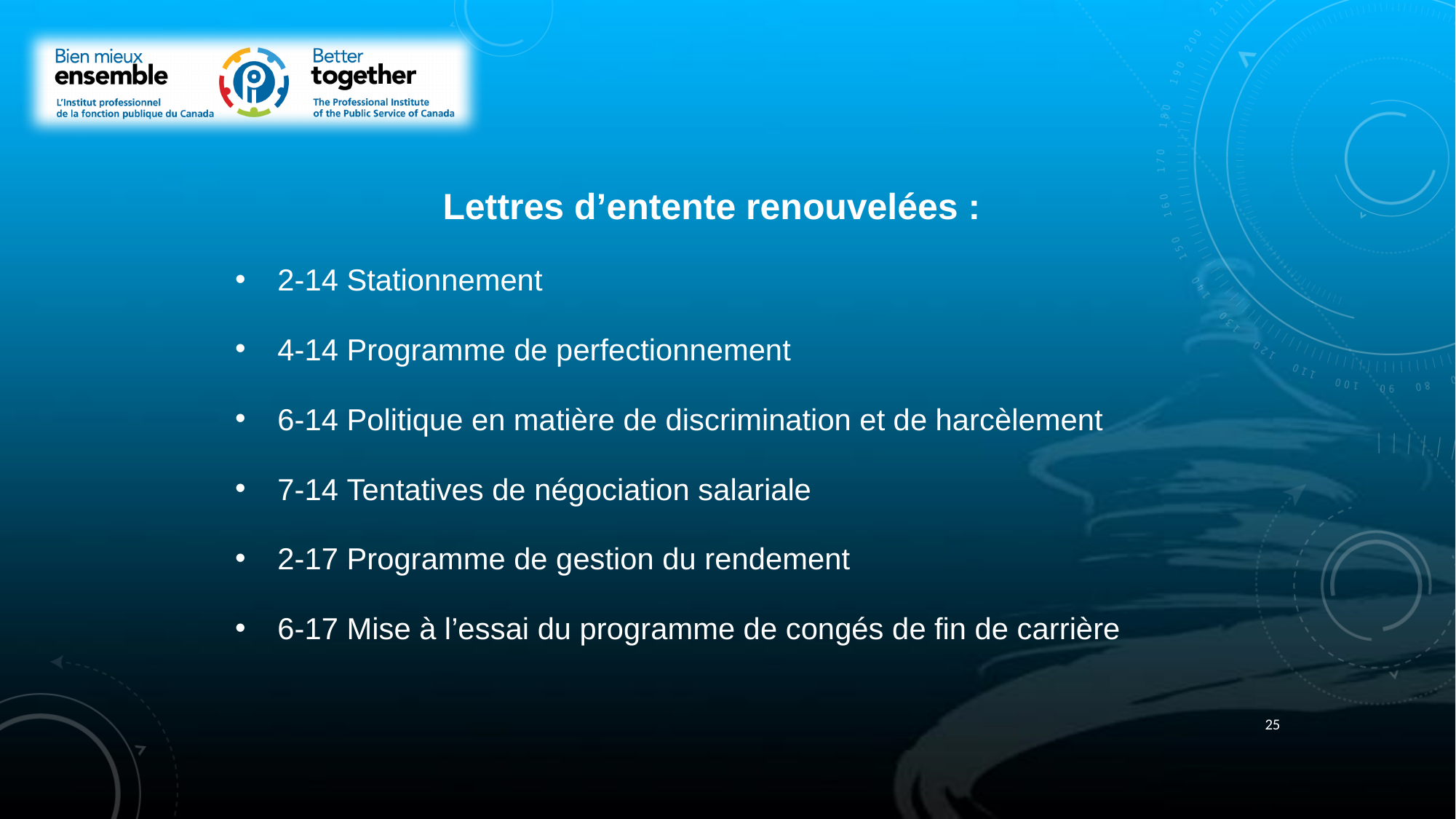

Lettres d’entente renouvelées :
 2-14 Stationnement
 4-14 Programme de perfectionnement
 6-14 Politique en matière de discrimination et de harcèlement
 7-14 Tentatives de négociation salariale
 2-17 Programme de gestion du rendement
 6-17 Mise à l’essai du programme de congés de fin de carrière

25